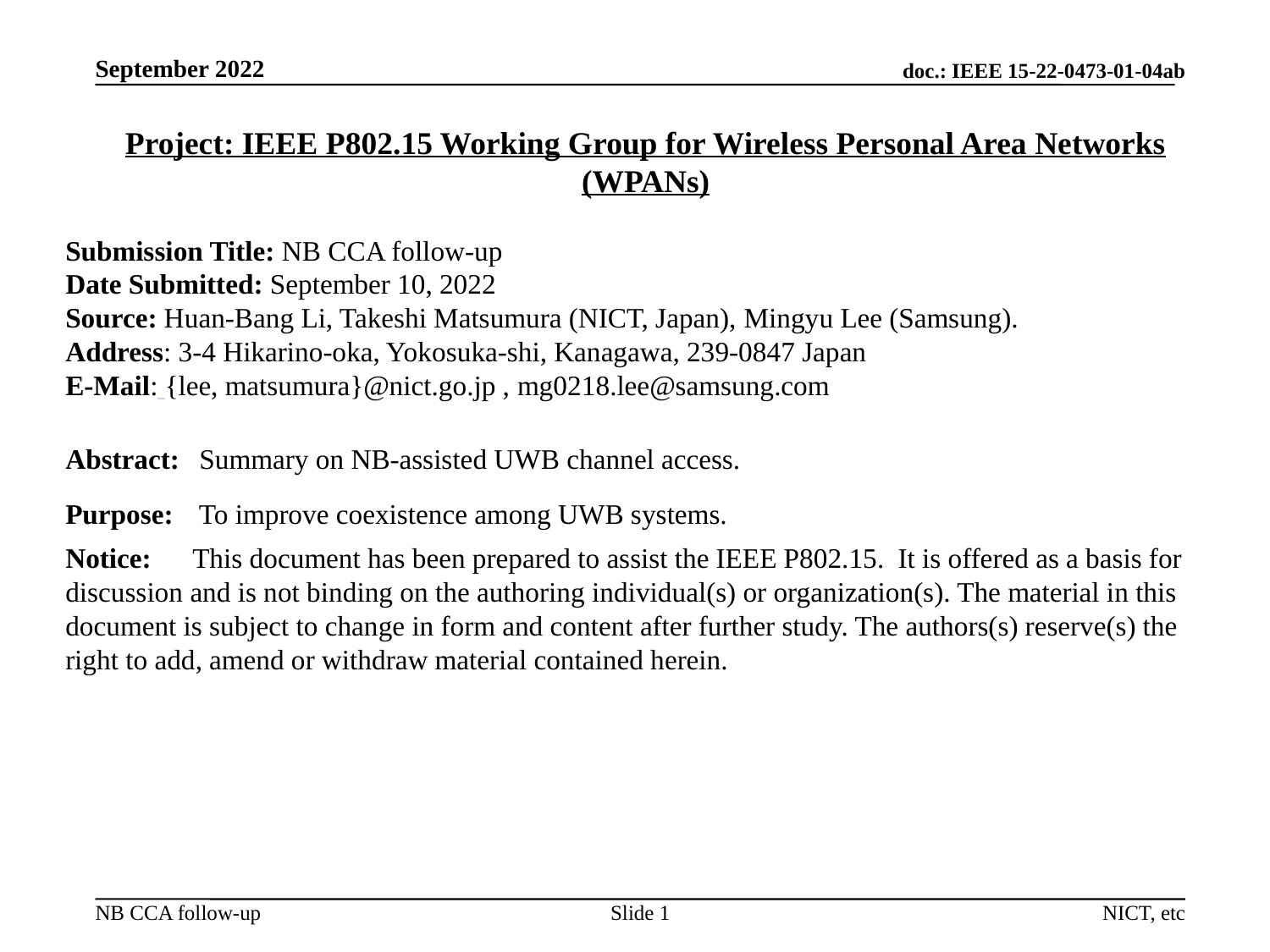

Project: IEEE P802.15 Working Group for Wireless Personal Area Networks (WPANs)

Submission Title: NB CCA follow-up
Date Submitted: September 10, 2022
Source: Huan-Bang Li, Takeshi Matsumura (NICT, Japan), Mingyu Lee (Samsung).
Address: 3-4 Hikarino-oka, Yokosuka-shi, Kanagawa, 239-0847 Japan
E-Mail: {lee, matsumura}@nict.go.jp , mg0218.lee@samsung.com

Abstract:	 Summary on NB-assisted UWB channel access.
Purpose:	 To improve coexistence among UWB systems.
Notice:	This document has been prepared to assist the IEEE P802.15.  It is offered as a basis for discussion and is not binding on the authoring individual(s) or organization(s). The material in this document is subject to change in form and content after further study. The authors(s) reserve(s) the right to add, amend or withdraw material contained herein.
Slide 1